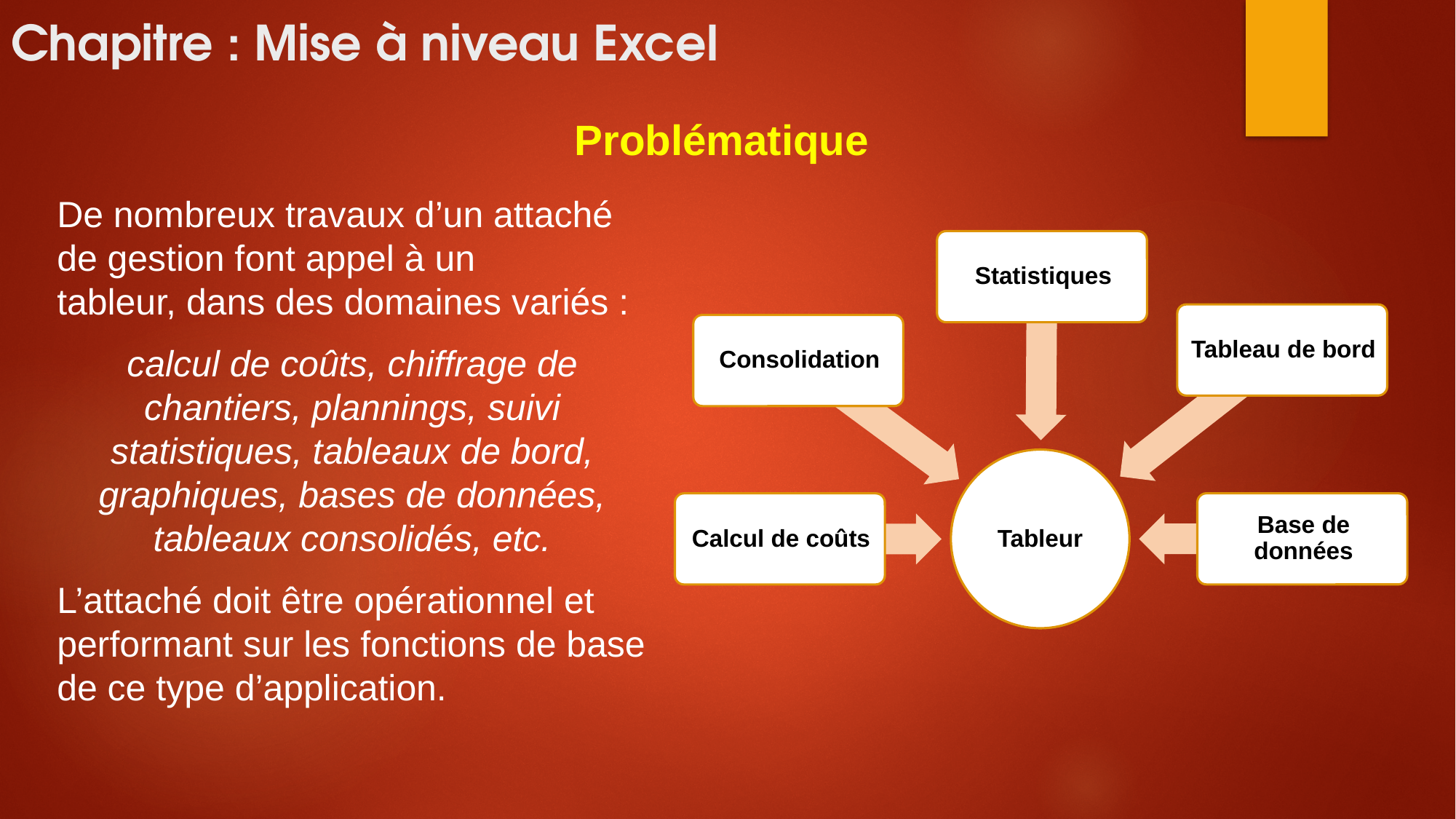

# Chapitre : Mise à niveau Excel
Problématique
De nombreux travaux d’un attaché de gestion font appel à un tableur, dans des domaines variés :
calcul de coûts, chiffrage de chantiers, plannings, suivi statistiques, tableaux de bord, graphiques, bases de données, tableaux consolidés, etc.
L’attaché doit être opérationnel et performant sur les fonctions de base de ce type d’application.
Tableur
Calcul de coûts
Consolidation
Statistiques
Tableau de bord
Base de données